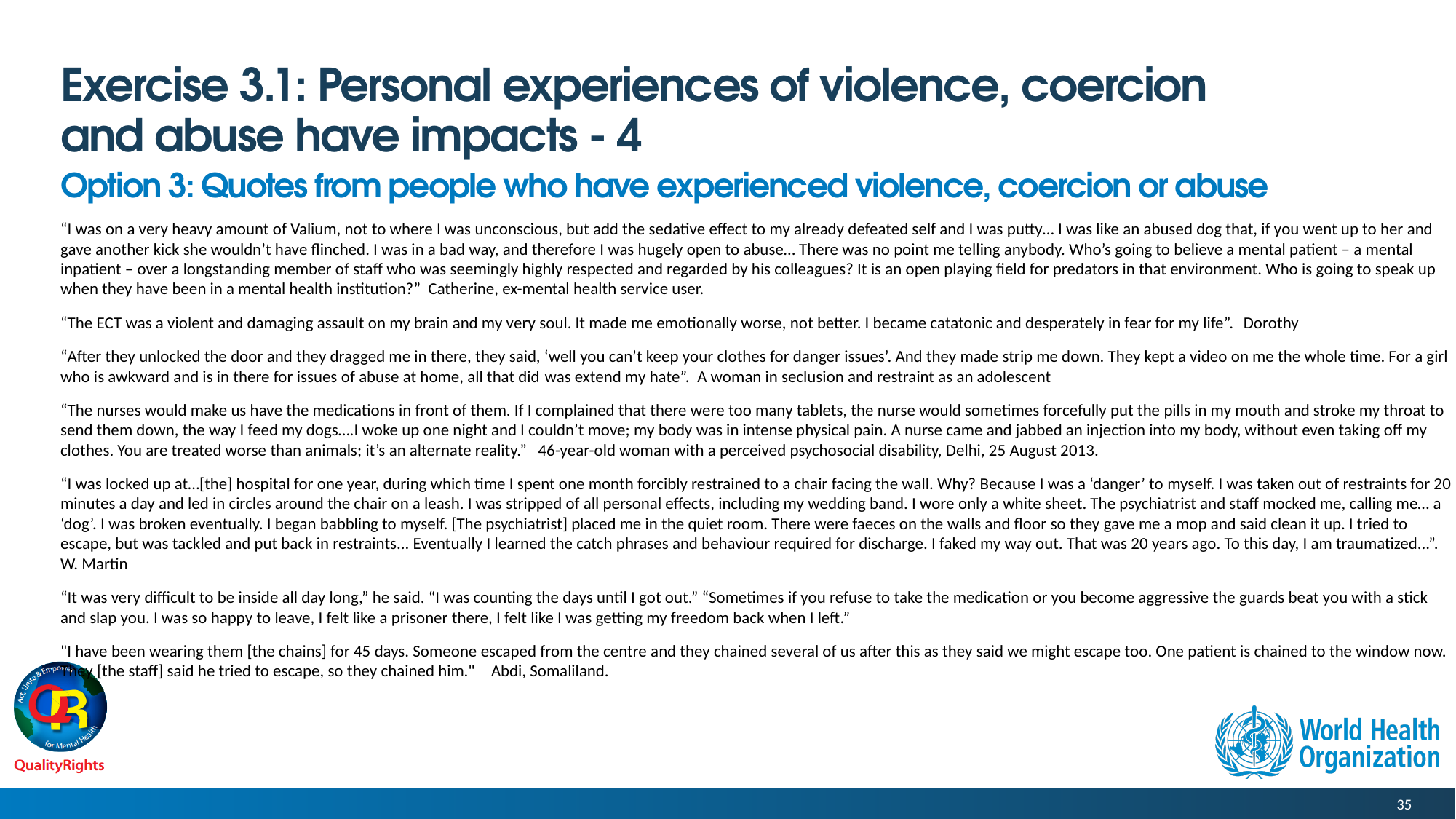

# Exercise 3.1: Personal experiences of violence, coercion and abuse have impacts - 4
Option 3: Quotes from people who have experienced violence, coercion or abuse
“I was on a very heavy amount of Valium, not to where I was unconscious, but add the sedative effect to my already defeated self and I was putty… I was like an abused dog that, if you went up to her and gave another kick she wouldn’t have flinched. I was in a bad way, and therefore I was hugely open to abuse… There was no point me telling anybody. Who’s going to believe a mental patient – a mental inpatient – over a longstanding member of staff who was seemingly highly respected and regarded by his colleagues? It is an open playing field for predators in that environment. Who is going to speak up when they have been in a mental health institution?”  Catherine, ex-mental health service user.
“The ECT was a violent and damaging assault on my brain and my very soul. It made me emotionally worse, not better. I became catatonic and desperately in fear for my life”.  Dorothy
“After they unlocked the door and they dragged me in there, they said, ‘well you can’t keep your clothes for danger issues’. And they made strip me down. They kept a video on me the whole time. For a girl who is awkward and is in there for issues of abuse at home, all that did was extend my hate”.  A woman in seclusion and restraint as an adolescent
“The nurses would make us have the medications in front of them. If I complained that there were too many tablets, the nurse would sometimes forcefully put the pills in my mouth and stroke my throat to send them down, the way I feed my dogs….I woke up one night and I couldn’t move; my body was in intense physical pain. A nurse came and jabbed an injection into my body, without even taking off my clothes. You are treated worse than animals; it’s an alternate reality.”   46-year-old woman with a perceived psychosocial disability, Delhi, 25 August 2013.
“I was locked up at…[the] hospital for one year, during which time I spent one month forcibly restrained to a chair facing the wall. Why? Because I was a ‘danger’ to myself. I was taken out of restraints for 20 minutes a day and led in circles around the chair on a leash. I was stripped of all personal effects, including my wedding band. I wore only a white sheet. The psychiatrist and staff mocked me, calling me… a ‘dog’. I was broken eventually. I began babbling to myself. [The psychiatrist] placed me in the quiet room. There were faeces on the walls and floor so they gave me a mop and said clean it up. I tried to escape, but was tackled and put back in restraints... Eventually I learned the catch phrases and behaviour required for discharge. I faked my way out. That was 20 years ago. To this day, I am traumatized...”.   W. Martin
“It was very difficult to be inside all day long,” he said. “I was counting the days until I got out.” “Sometimes if you refuse to take the medication or you become aggressive the guards beat you with a stick and slap you. I was so happy to leave, I felt like a prisoner there, I felt like I was getting my freedom back when I left.”
"I have been wearing them [the chains] for 45 days. Someone escaped from the centre and they chained several of us after this as they said we might escape too. One patient is chained to the window now. They [the staff] said he tried to escape, so they chained him."    Abdi, Somaliland.